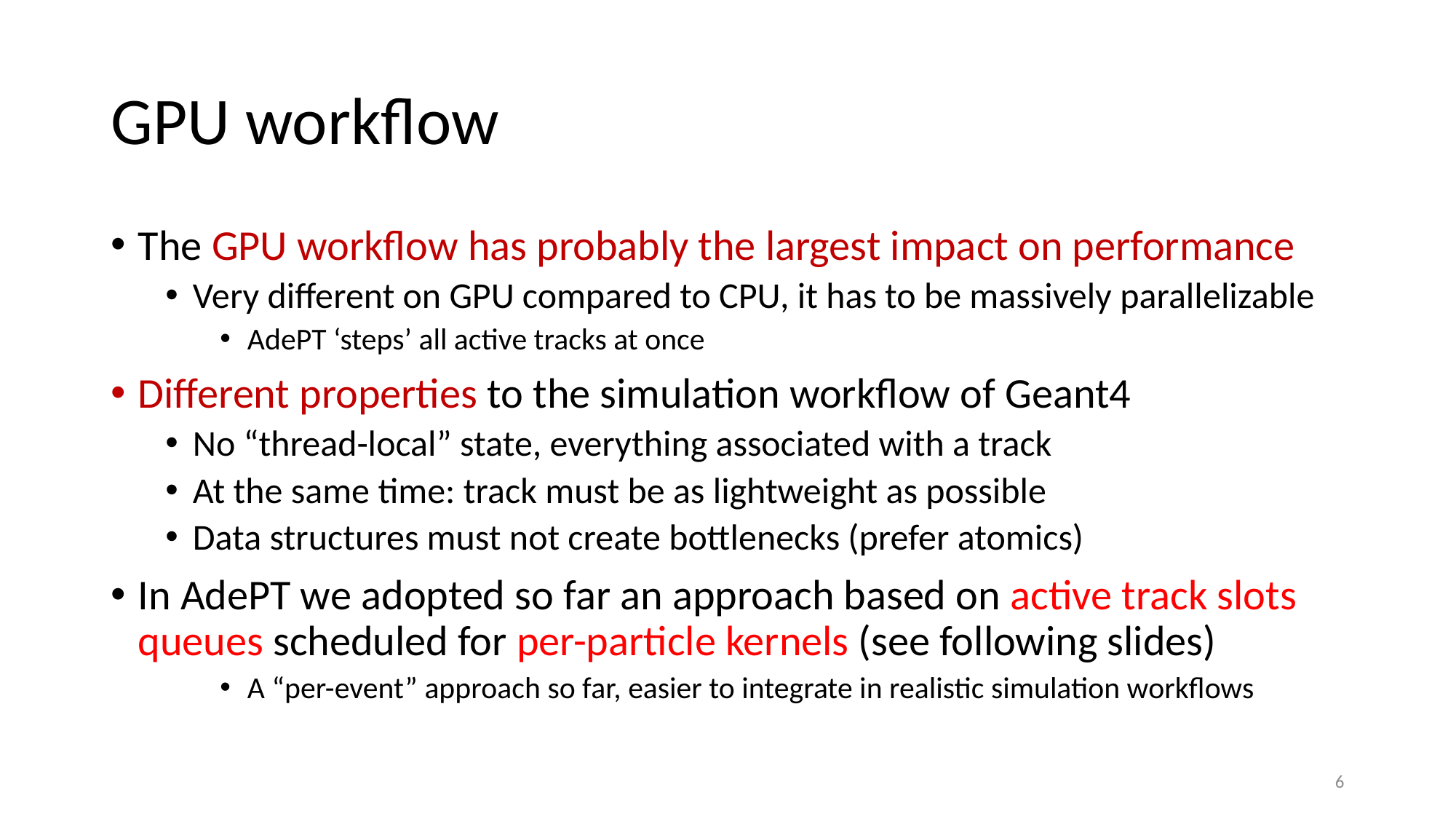

# GPU workflow
The GPU workflow has probably the largest impact on performance
Very different on GPU compared to CPU, it has to be massively parallelizable
AdePT ‘steps’ all active tracks at once
Different properties to the simulation workflow of Geant4
No “thread-local” state, everything associated with a track
At the same time: track must be as lightweight as possible
Data structures must not create bottlenecks (prefer atomics)
In AdePT we adopted so far an approach based on active track slots queues scheduled for per-particle kernels (see following slides)
A “per-event” approach so far, easier to integrate in realistic simulation workflows
6